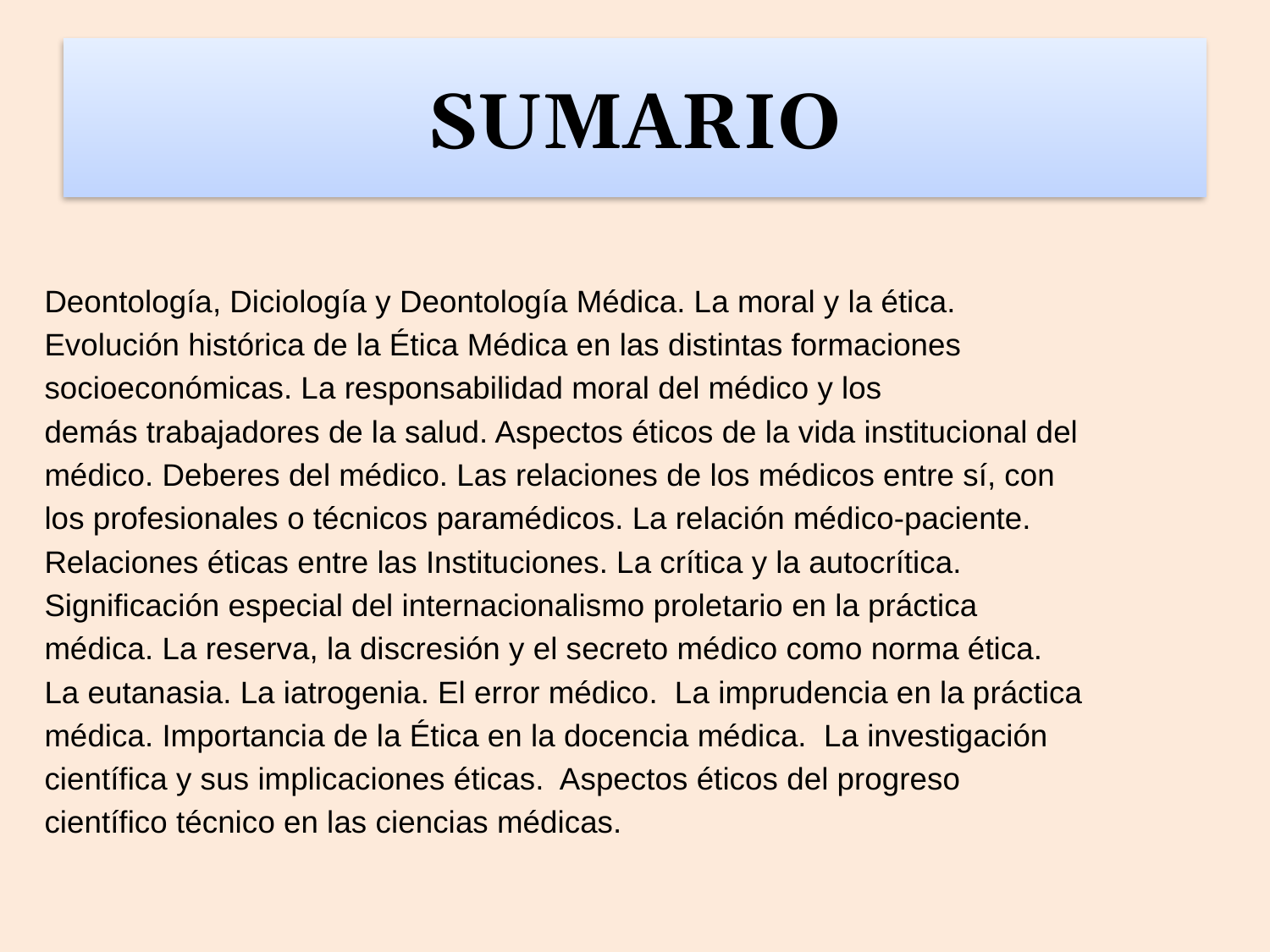

# SUMARIO
Deontología, Diciología y Deontología Médica. La moral y la ética.
Evolución histórica de la Ética Médica en las distintas formaciones
socioeconómicas. La responsabilidad moral del médico y los
demás trabajadores de la salud. Aspectos éticos de la vida institucional del
médico. Deberes del médico. Las relaciones de los médicos entre sí, con
los profesionales o técnicos paramédicos. La relación médico-paciente.
Relaciones éticas entre las Instituciones. La crítica y la autocrítica.
Significación especial del internacionalismo proletario en la práctica
médica. La reserva, la discresión y el secreto médico como norma ética.
La eutanasia. La iatrogenia. El error médico.  La imprudencia en la práctica
médica. Importancia de la Ética en la docencia médica.  La investigación
científica y sus implicaciones éticas.  Aspectos éticos del progreso
científico técnico en las ciencias médicas.